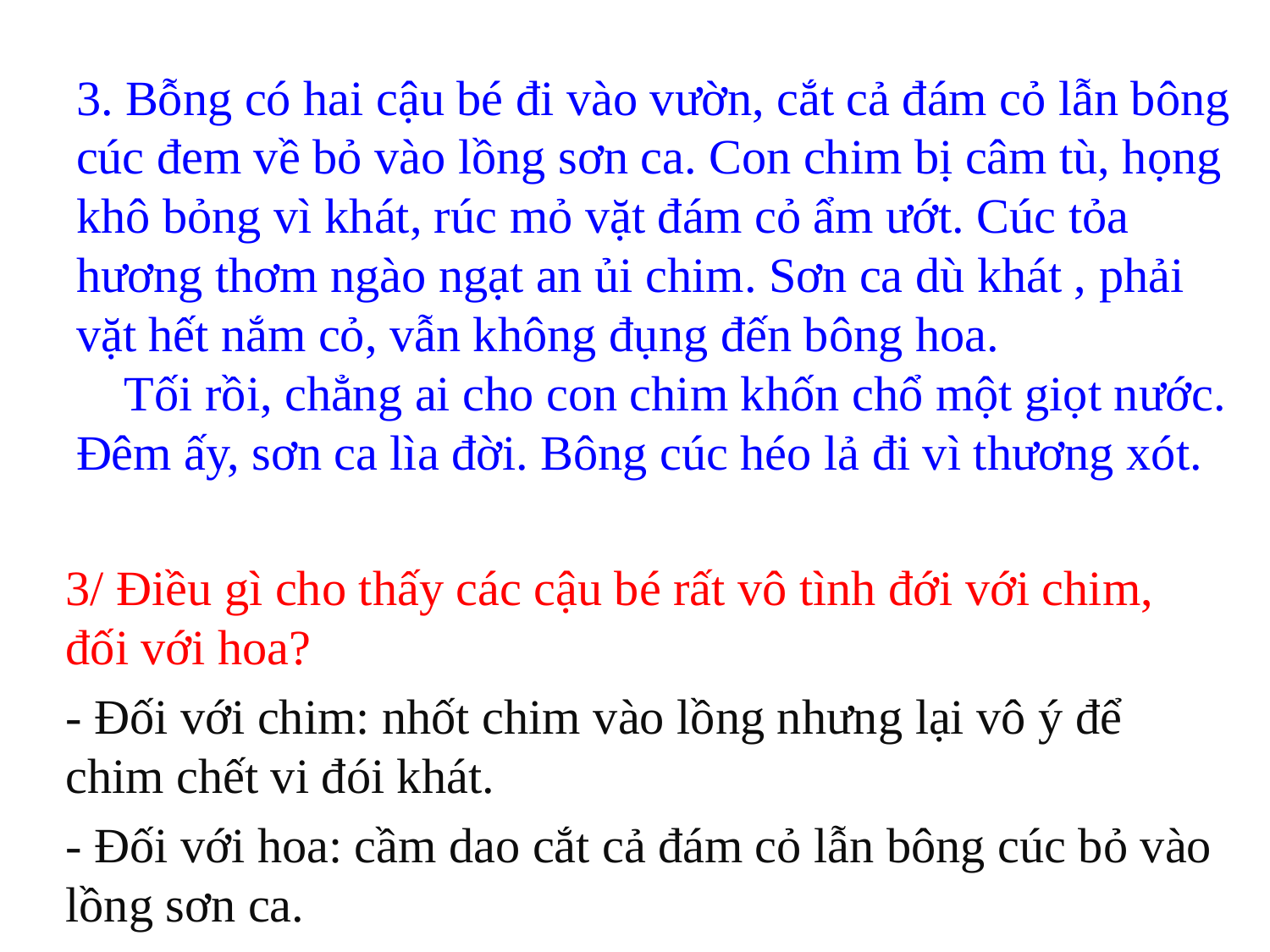

# 3. Bỗng có hai cậu bé đi vào vườn, cắt cả đám cỏ lẫn bông cúc đem về bỏ vào lồng sơn ca. Con chim bị câm tù, họng khô bỏng vì khát, rúc mỏ vặt đám cỏ ẩm ướt. Cúc tỏa hương thơm ngào ngạt an ủi chim. Sơn ca dù khát , phải vặt hết nắm cỏ, vẫn không đụng đến bông hoa. Tối rồi, chẳng ai cho con chim khốn chổ một giọt nước. Đêm ấy, sơn ca lìa đời. Bông cúc héo lả đi vì thương xót.
3/ Điều gì cho thấy các cậu bé rất vô tình đới với chim, đối với hoa?
- Đối với chim: nhốt chim vào lồng nhưng lại vô ý để chim chết vi đói khát.
- Đối với hoa: cầm dao cắt cả đám cỏ lẫn bông cúc bỏ vào lồng sơn ca.